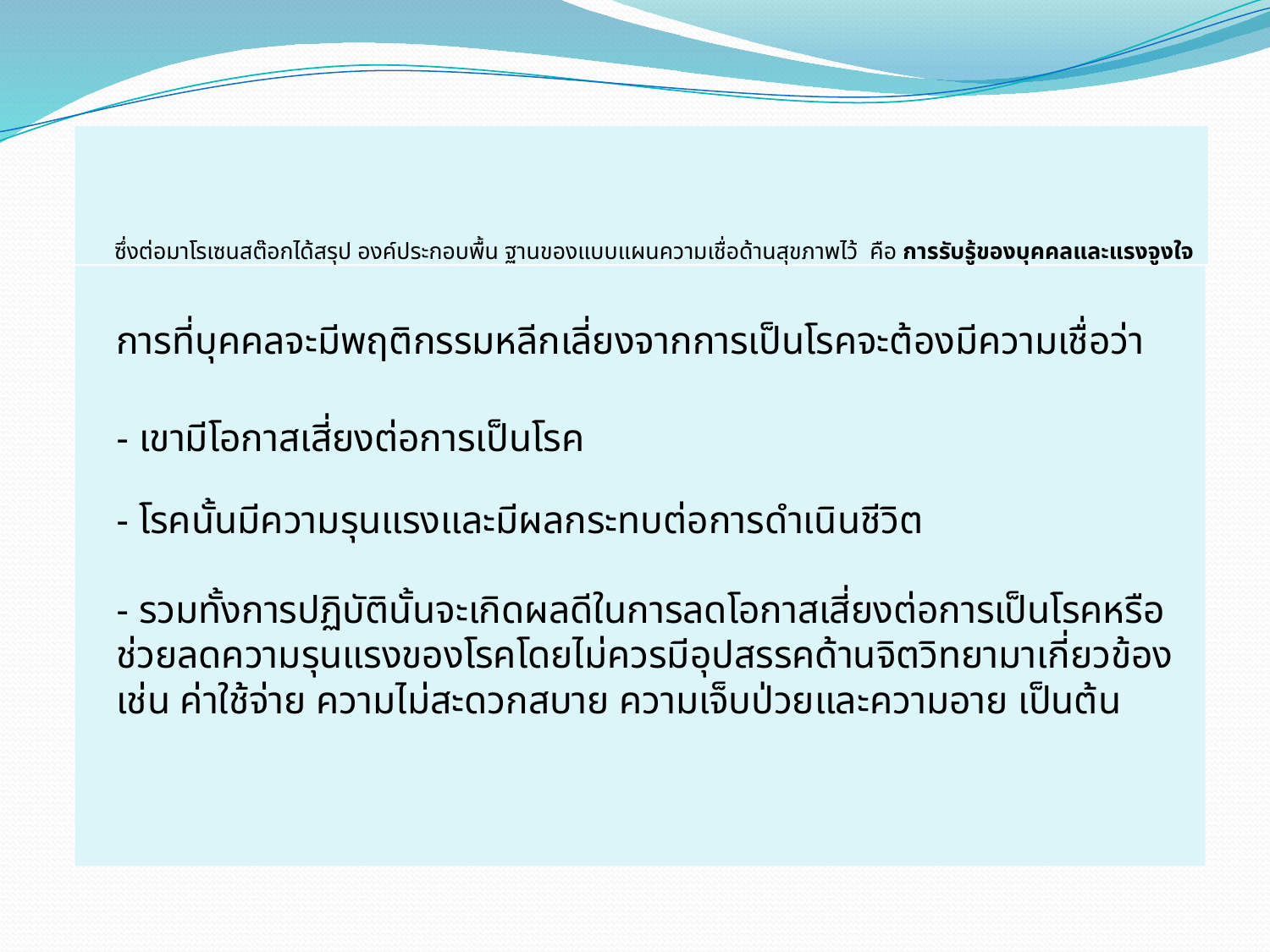

# ซึ่งต่อมาโรเซนสต๊อกได้สรุป องค์ประกอบพื้น ฐานของแบบแผนความเชื่อด้านสุขภาพไว้  คือ การรับรู้ของบุคคลและแรงจูงใจ

	การที่บุคคลจะมีพฤติกรรมหลีกเลี่ยงจากการเป็นโรคจะต้องมีความเชื่อว่า

		- เขามีโอกาสเสี่ยงต่อการเป็นโรค

		- โรคนั้นมีความรุนแรงและมีผลกระทบต่อการดำเนินชีวิต

		- รวมทั้งการปฏิบัตินั้นจะเกิดผลดีในการลดโอกาสเสี่ยงต่อการเป็นโรคหรือช่วยลดความรุนแรงของโรคโดยไม่ควรมีอุปสรรคด้านจิตวิทยามาเกี่ยวข้อง เช่น ค่าใช้จ่าย ความไม่สะดวกสบาย ความเจ็บป่วยและความอาย เป็นต้น